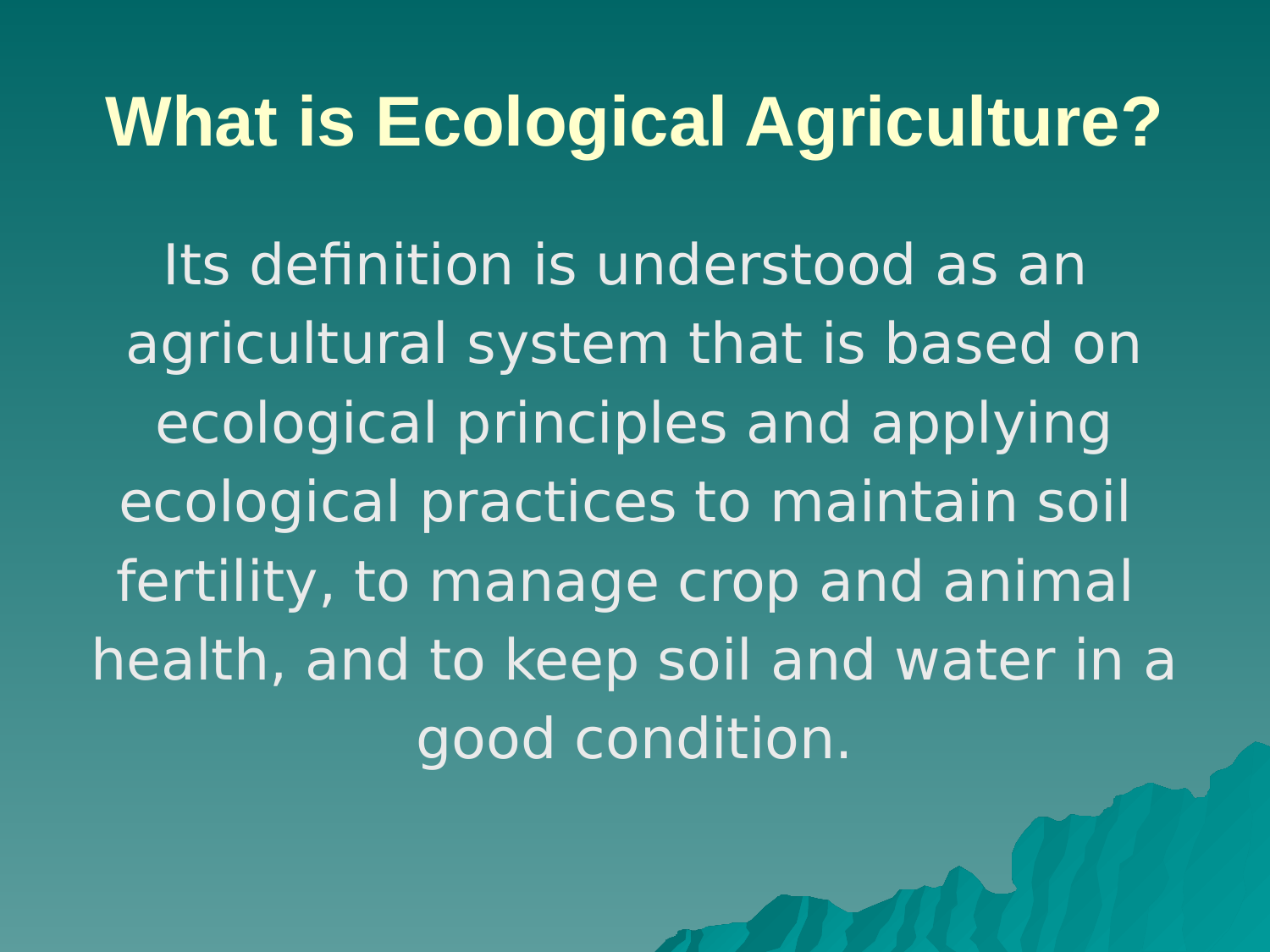

# What is Ecological Agriculture?
Its definition is understood as an
agricultural system that is based on
 ecological principles and applying
ecological practices to maintain soil
fertility, to manage crop and animal
health, and to keep soil and water in a
 good condition.